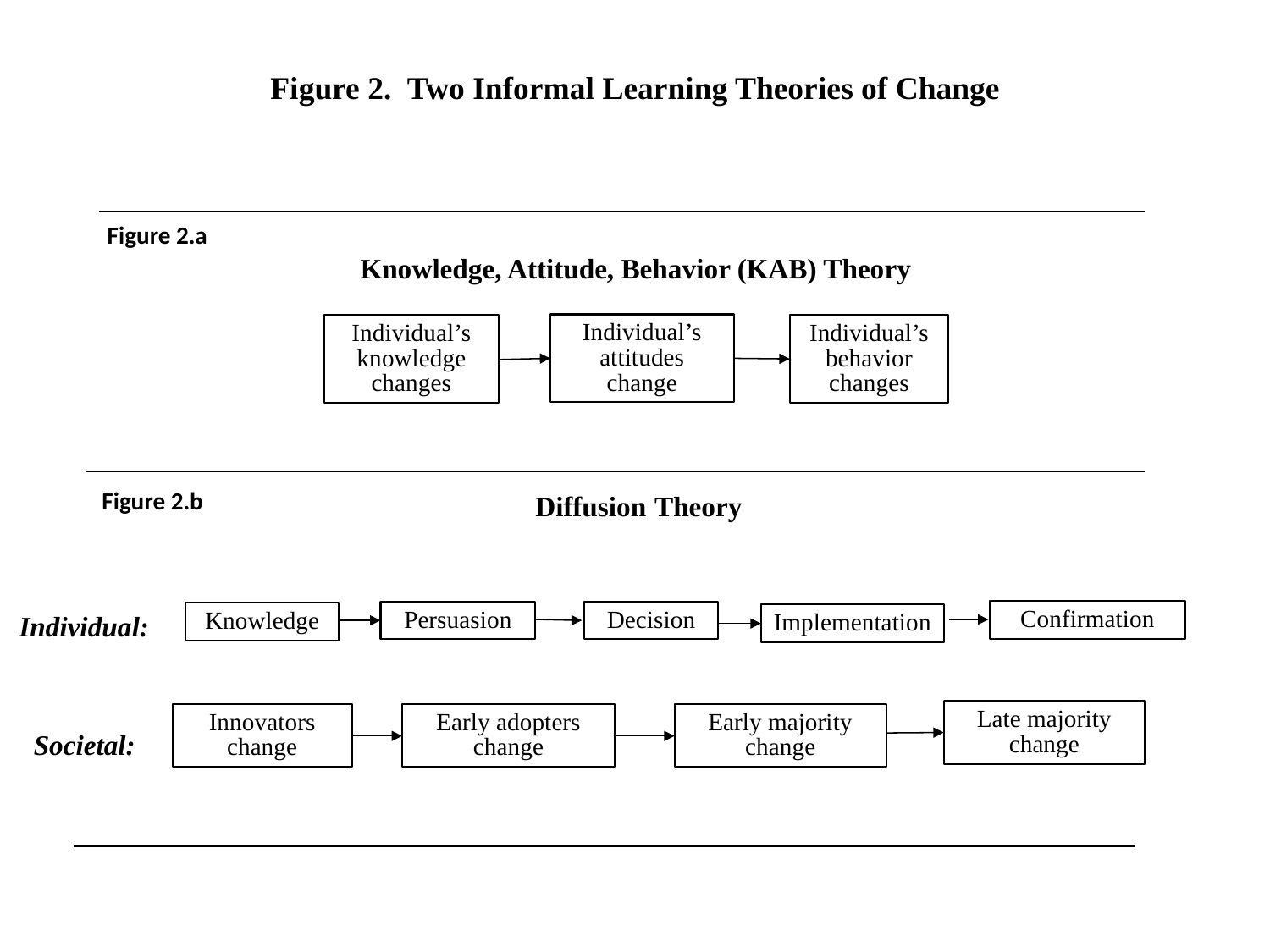

# Figure 2.  Two Informal Learning Theories of Change
Figure 2.a

Knowledge, Attitude, Behavior (KAB) Theory
Individual’s attitudes change
Individual’s knowledge changes
Individual’s behavior changes

Diffusion Theory
Confirmation
Persuasion
Decision
Individual:
Knowledge
Implementation
Late majority change
Early majority change
Early adopters change
Innovators change
 Societal:
Figure 2.b